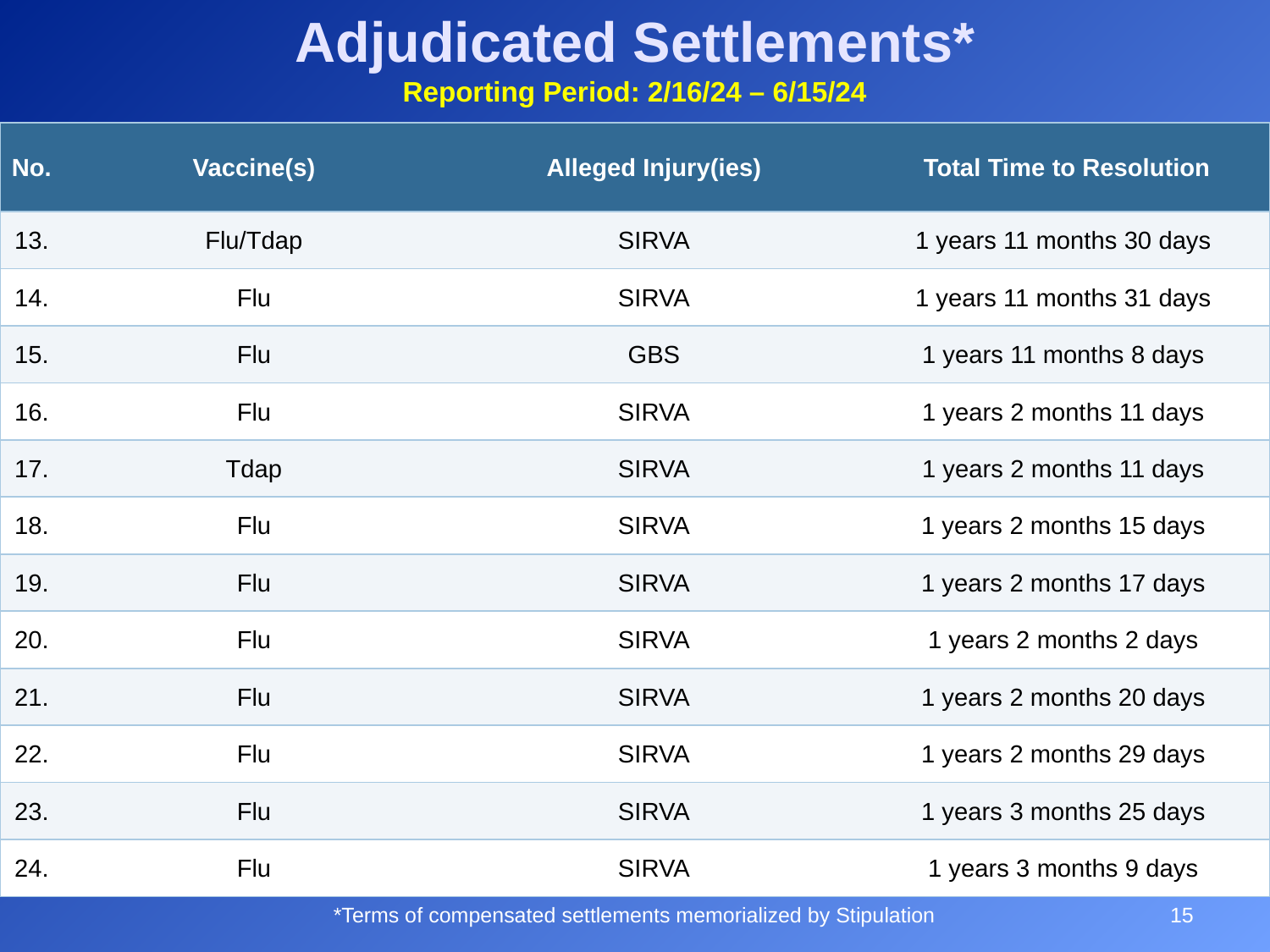

# Adjudicated Settlements* Reporting Period: 2/16/24 – 6/15/24
| No. | Vaccine(s) | Alleged Injury(ies) | Total Time to Resolution |
| --- | --- | --- | --- |
| 13. | Flu/Tdap | SIRVA | 1 years 11 months 30 days |
| 14. | Flu | SIRVA | 1 years 11 months 31 days |
| 15. | Flu | GBS | 1 years 11 months 8 days |
| 16. | Flu | SIRVA | 1 years 2 months 11 days |
| 17. | Tdap | SIRVA | 1 years 2 months 11 days |
| 18. | Flu | SIRVA | 1 years 2 months 15 days |
| 19. | Flu | SIRVA | 1 years 2 months 17 days |
| 20. | Flu | SIRVA | 1 years 2 months 2 days |
| 21. | Flu | SIRVA | 1 years 2 months 20 days |
| 22. | Flu | SIRVA | 1 years 2 months 29 days |
| 23. | Flu | SIRVA | 1 years 3 months 25 days |
| 24. | Flu | SIRVA | 1 years 3 months 9 days |
15
*Terms of compensated settlements memorialized by Stipulation